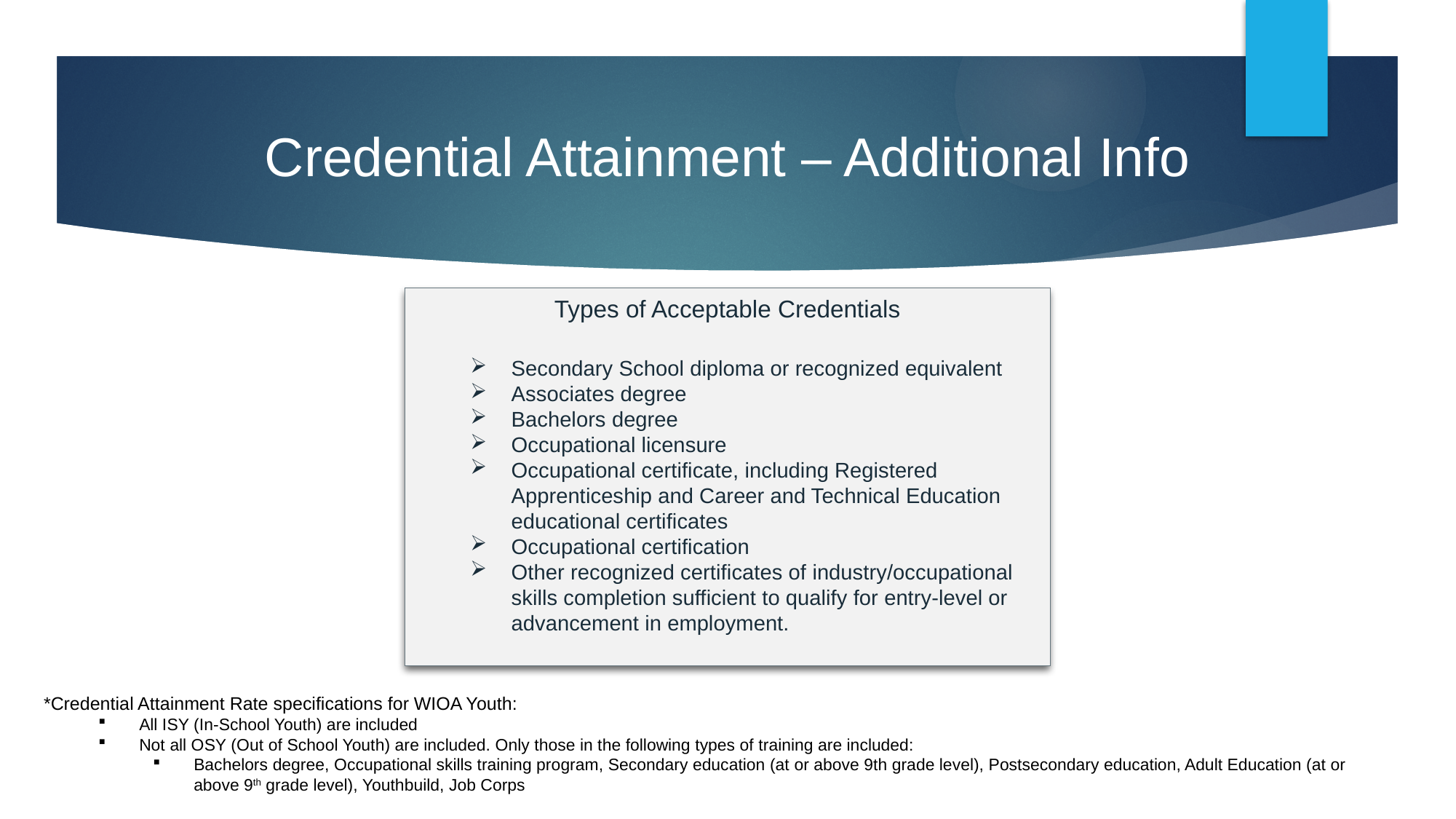

# Credential Attainment – Additional Info
Types of Acceptable Credentials

Secondary School diploma or recognized equivalent
Associates degree
Bachelors degree
Occupational licensure
Occupational certificate, including Registered Apprenticeship and Career and Technical Education educational certificates
Occupational certification
Other recognized certificates of industry/occupational skills completion sufficient to qualify for entry-level or advancement in employment.

*Credential Attainment Rate specifications for WIOA Youth:
All ISY (In-School Youth) are included
Not all OSY (Out of School Youth) are included. Only those in the following types of training are included:
Bachelors degree, Occupational skills training program, Secondary education (at or above 9th grade level), Postsecondary education, Adult Education (at or above 9th grade level), Youthbuild, Job Corps